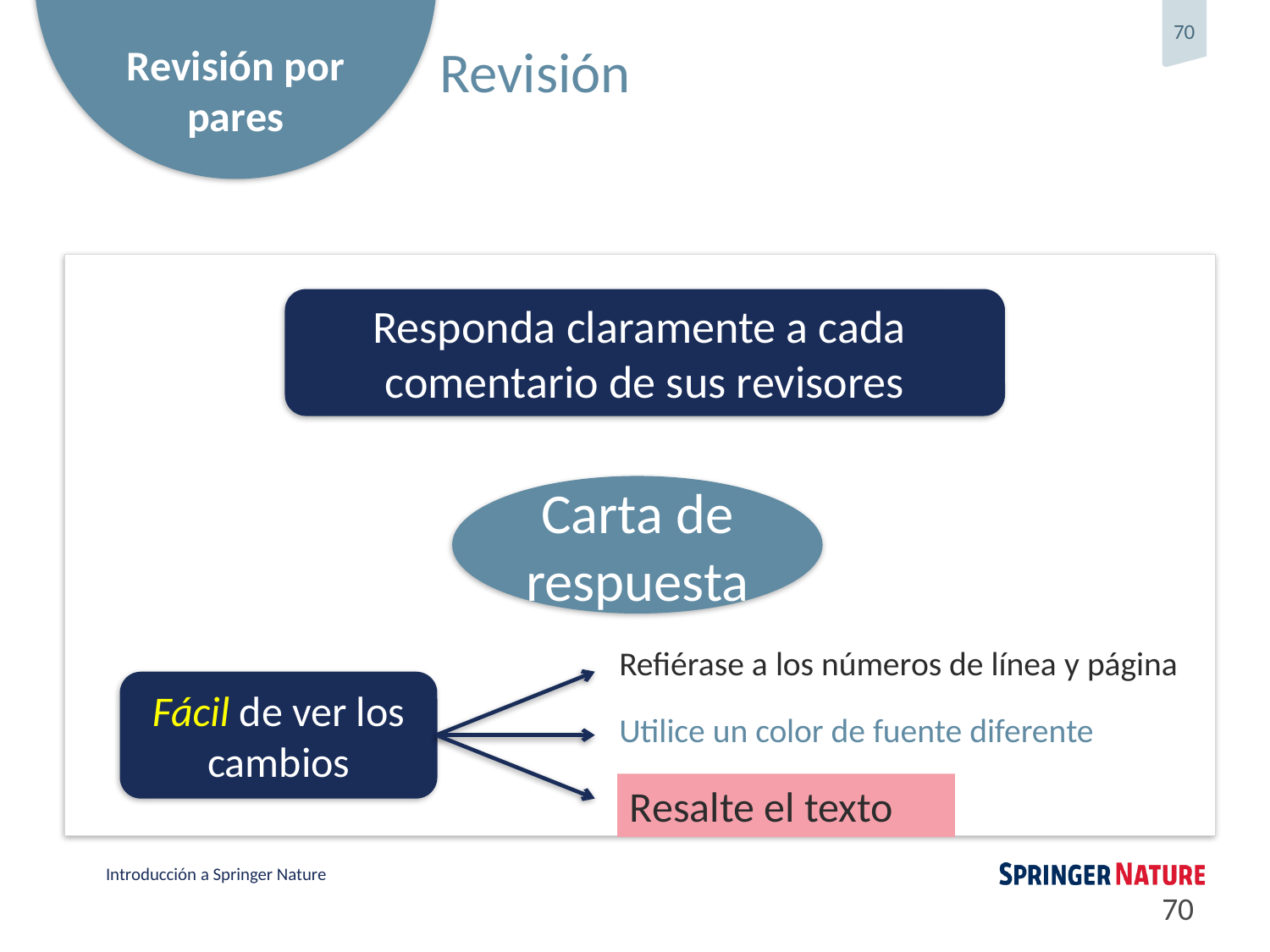

# Revisión

Responda claramente a cada
comentario de sus revisores
Carta de respuesta
Refiérase a los números de línea y página
Fácil de ver los cambios
Utilice un color de fuente diferente
Resalte el texto

70